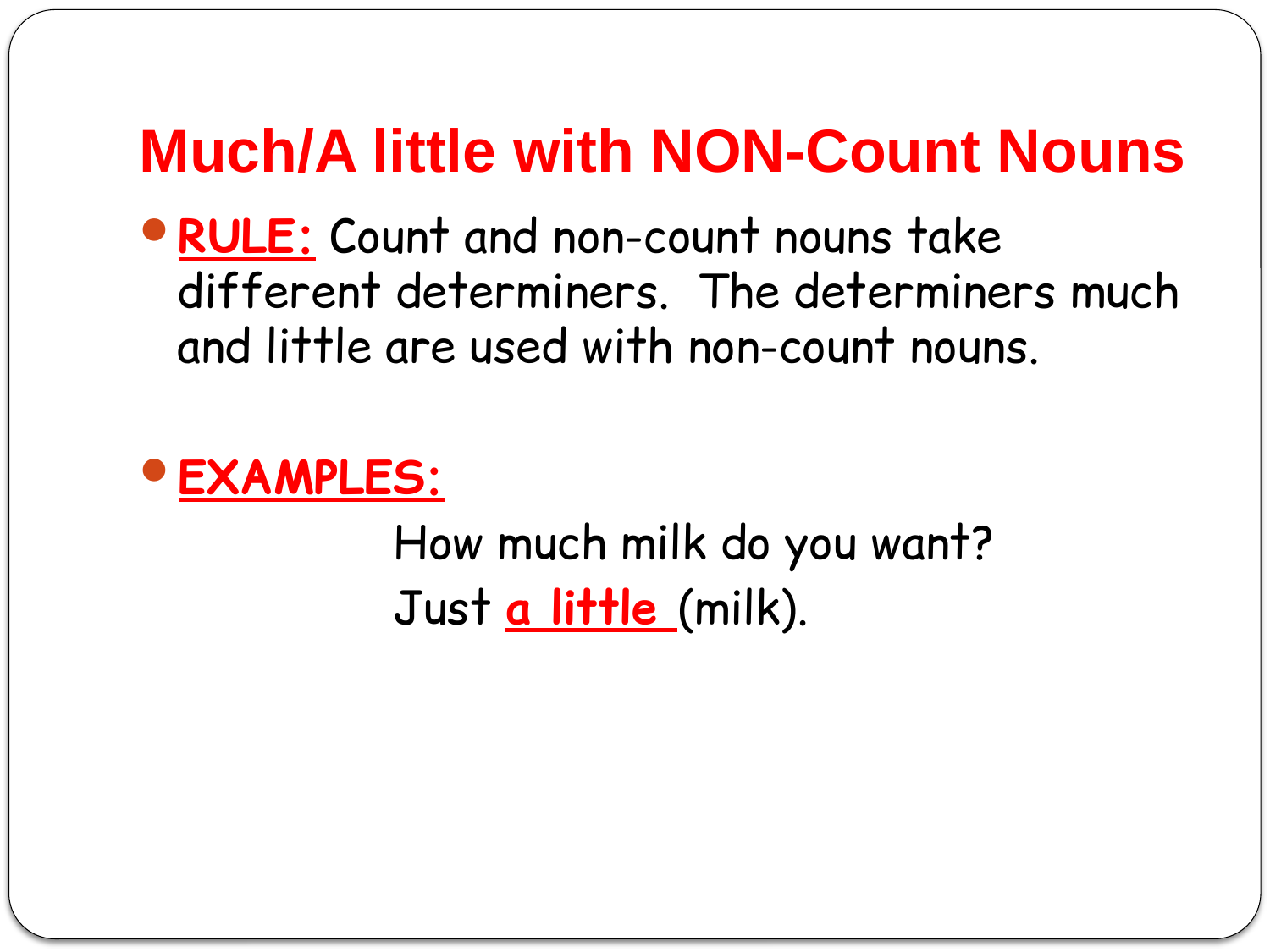

# Much/A little with NON-Count Nouns
RULE: Count and non-count nouns take different determiners.  The determiners much and little are used with non-count nouns.

EXAMPLES:
		How much milk do you want?
		Just a little (milk).